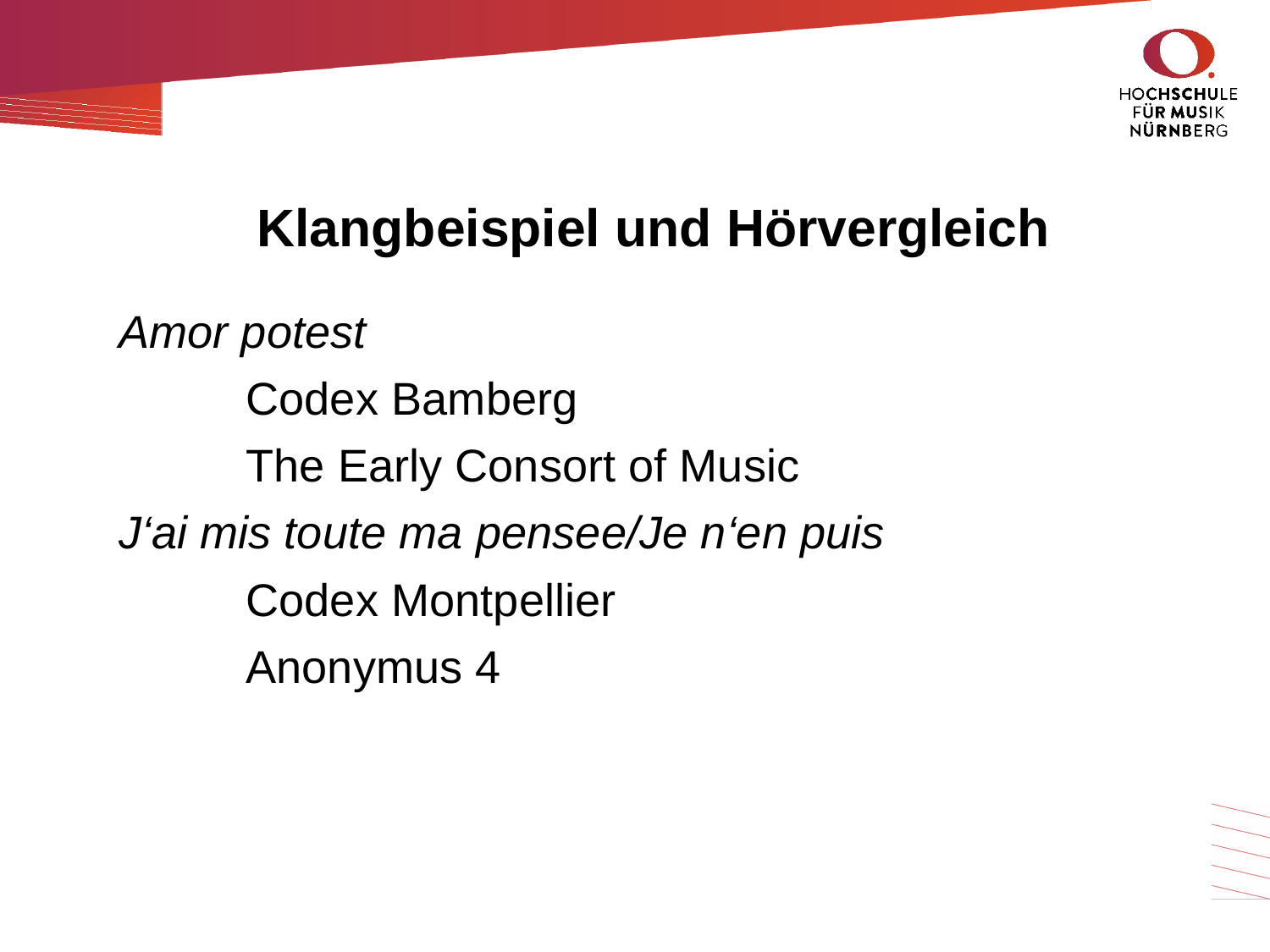

# Klangbeispiel und Hörvergleich
Amor potest
	Codex Bamberg
	The Early Consort of Music
J‘ai mis toute ma pensee/Je n‘en puis
	Codex Montpellier
	Anonymus 4